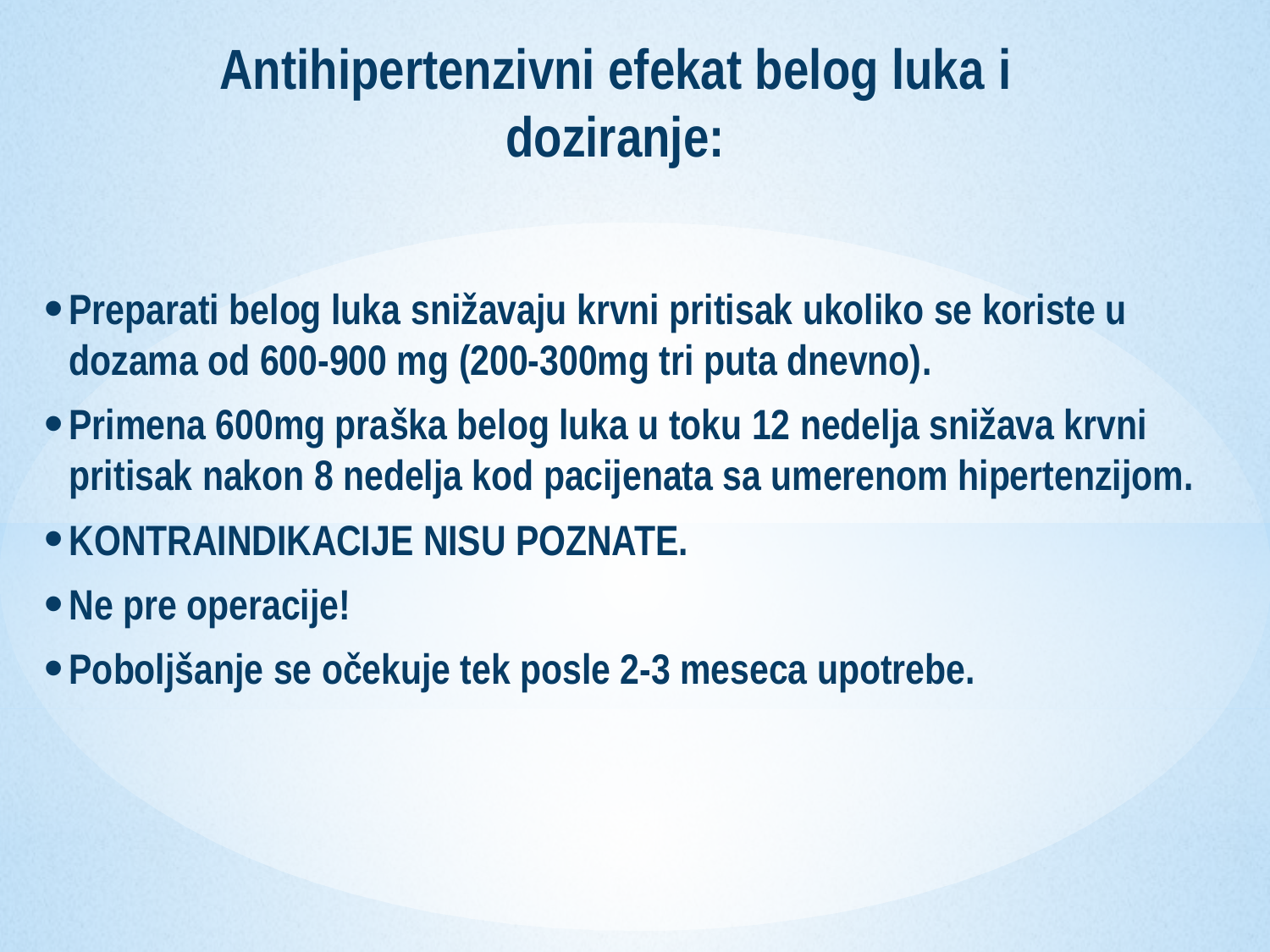

# Antihipertenzivni efekat belog luka i doziranje:
Preparati belog luka snižavaju krvni pritisak ukoliko se koriste u dozama od 600-900 mg (200-300mg tri puta dnevno).
Primena 600mg praška belog luka u toku 12 nedelja snižava krvni pritisak nakon 8 nedelja kod pacijenata sa umerenom hipertenzijom.
KONTRAINDIKACIJE NISU POZNATE.
Ne pre operacije!
Poboljšanje se očekuje tek posle 2-3 meseca upotrebe.